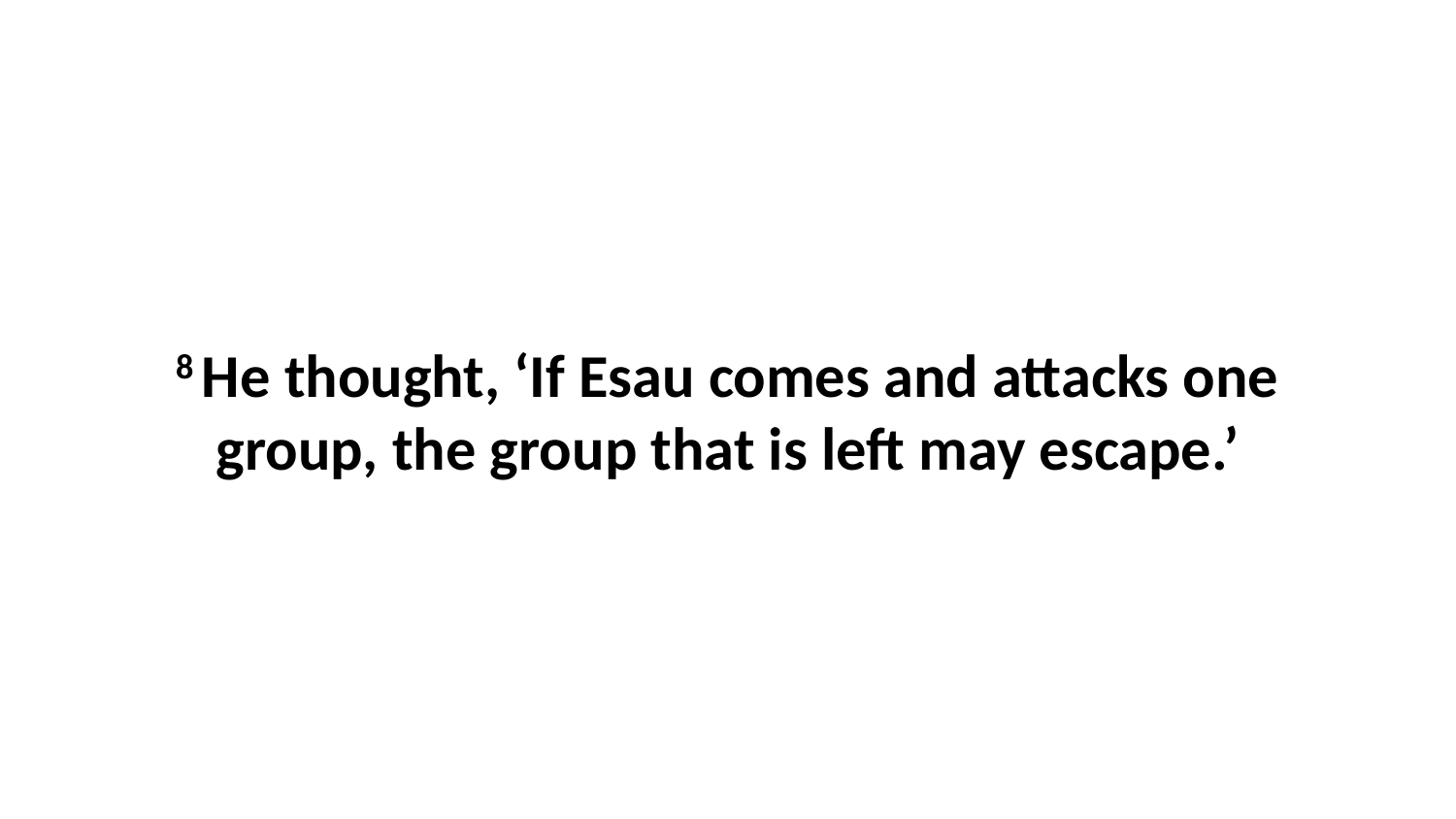

8 He thought, ‘If Esau comes and attacks one group, the group that is left may escape.’